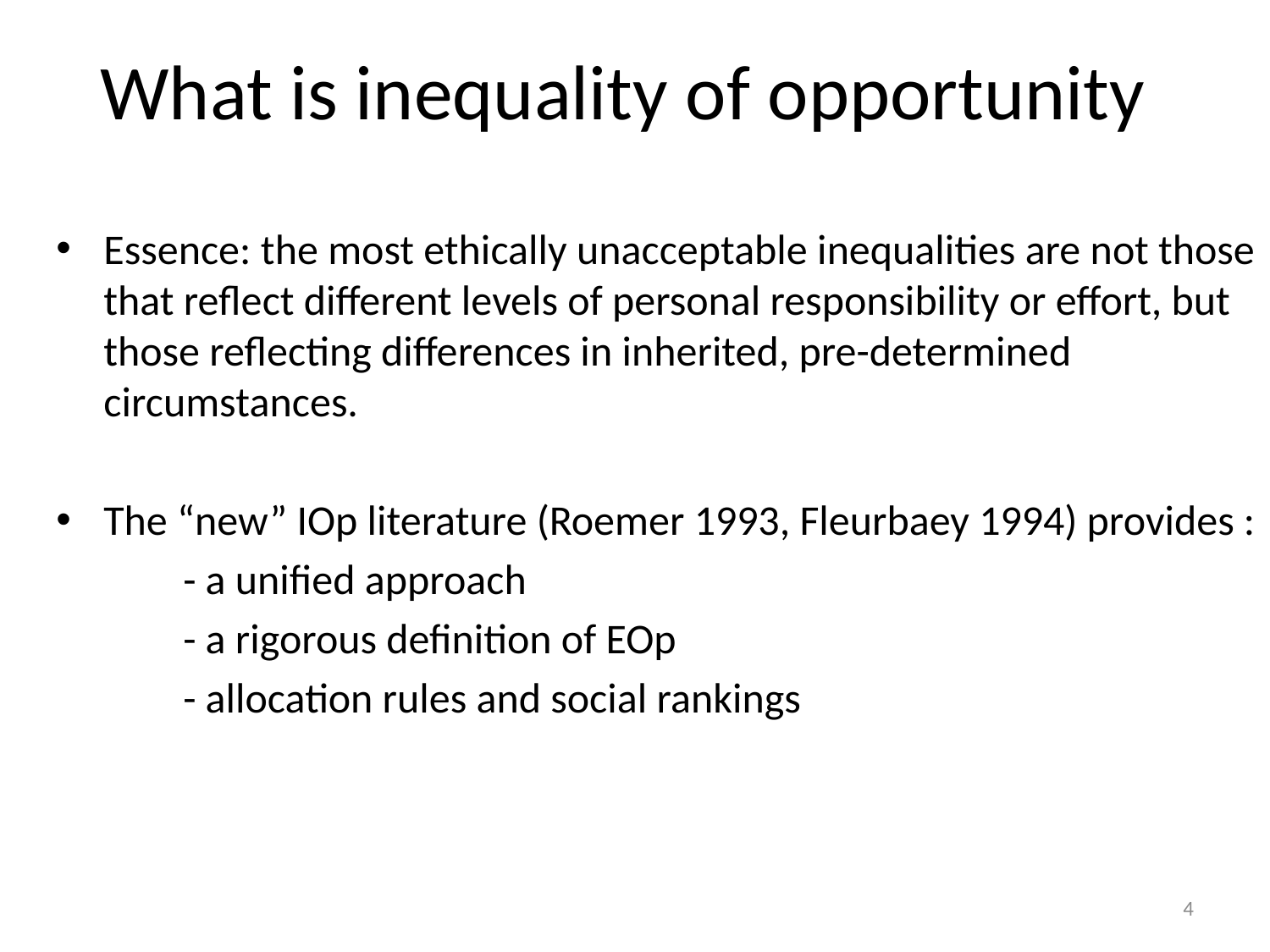

# What is inequality of opportunity
Equality of opportunity in  the indirect approach
Essence: the most ethically unacceptable inequalities are not those that reflect different levels of personal responsibility or effort, but those reflecting differences in inherited, pre-determined circumstances.

The “new” IOp literature (Roemer 1993, Fleurbaey 1994) provides :
	- a unified approach
	- a rigorous definition of EOp
	- allocation rules and social rankings

4